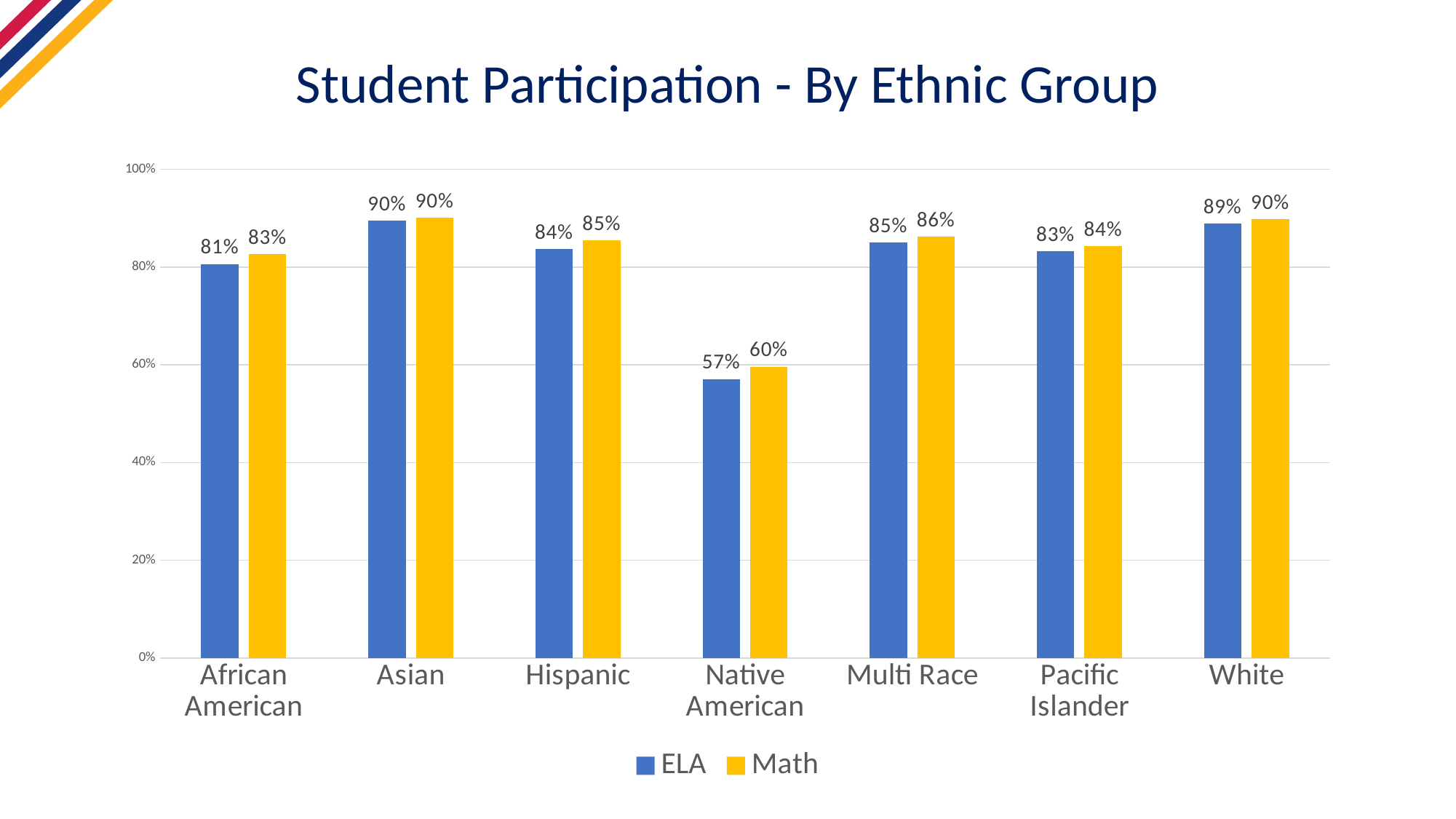

# Student Participation - By Ethnic Group

### Chart

| Category | ELA | Math |
|---|---|---|
| African American | 0.8064516129032258 | 0.8260611984952161 |
| Asian | 0.8954978639500493 | 0.9016869317559426 |
| Hispanic | 0.8370226934949127 | 0.8545001143249114 |
| Native American | 0.571126180863157 | 0.5961350005879816 |
| Multi Race | 0.849783320067215 | 0.8623861324843017 |
| Pacific Islander | 0.8319654427645788 | 0.8427645788336933 |
| White | 0.8895271215756803 | 0.8979597454613857 |